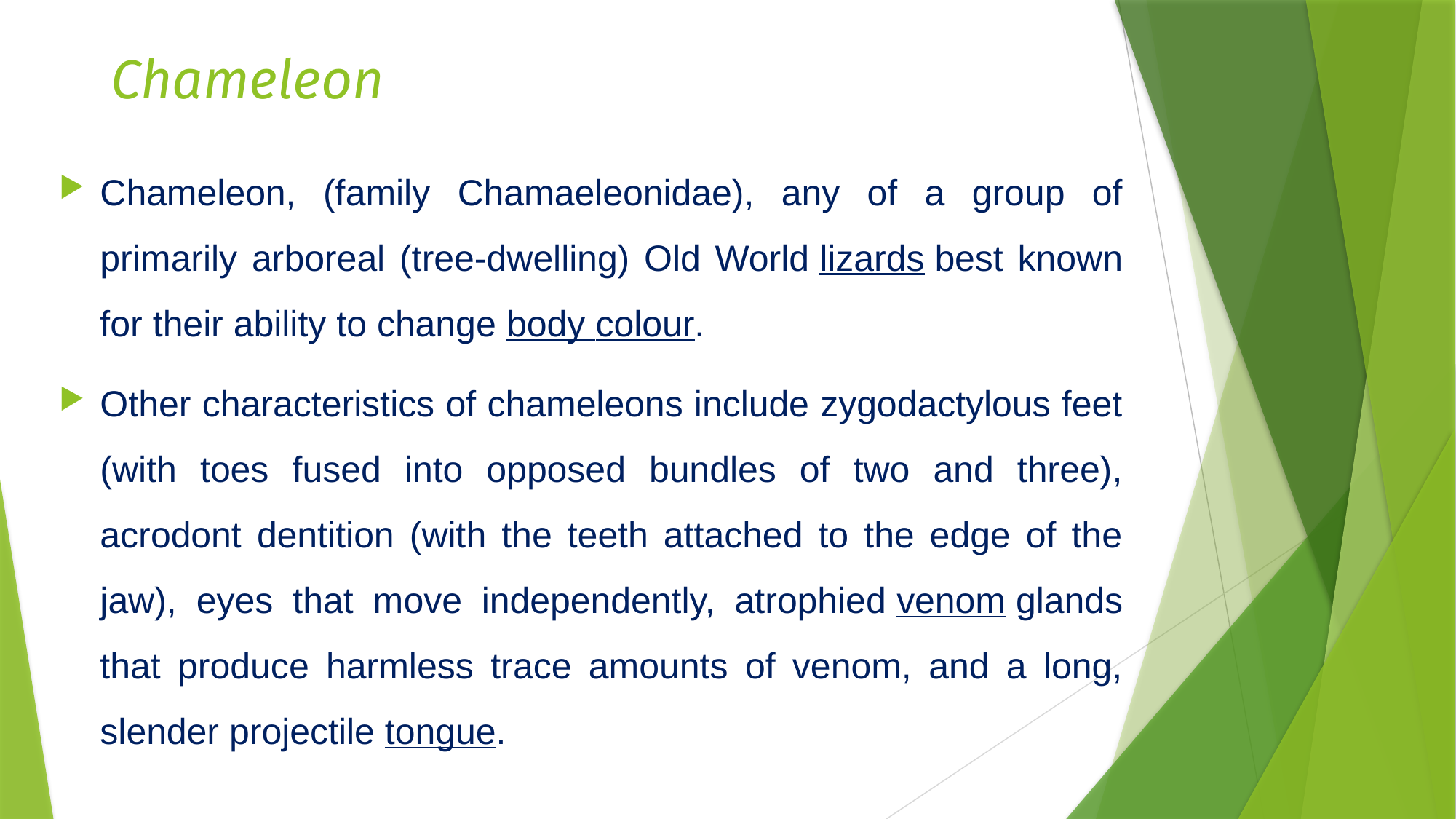

# Chameleon
Chameleon, (family Chamaeleonidae), any of a group of primarily arboreal (tree-dwelling) Old World lizards best known for their ability to change body colour.
Other characteristics of chameleons include zygodactylous feet (with toes fused into opposed bundles of two and three), acrodont dentition (with the teeth attached to the edge of the jaw), eyes that move independently, atrophied venom glands that produce harmless trace amounts of venom, and a long, slender projectile tongue.